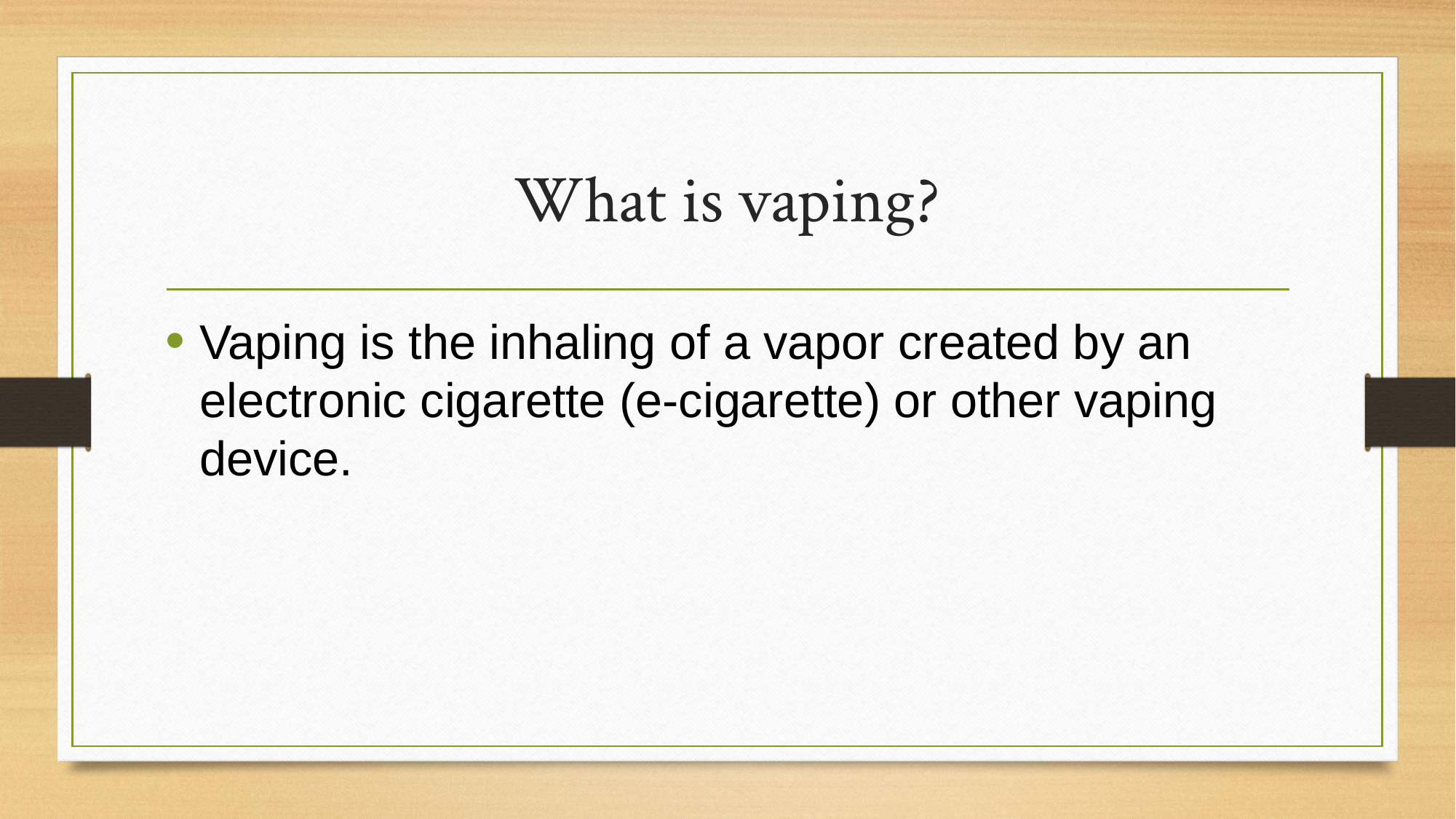

# What is vaping?
Vaping is the inhaling of a vapor created by an electronic cigarette (e-cigarette) or other vaping device.